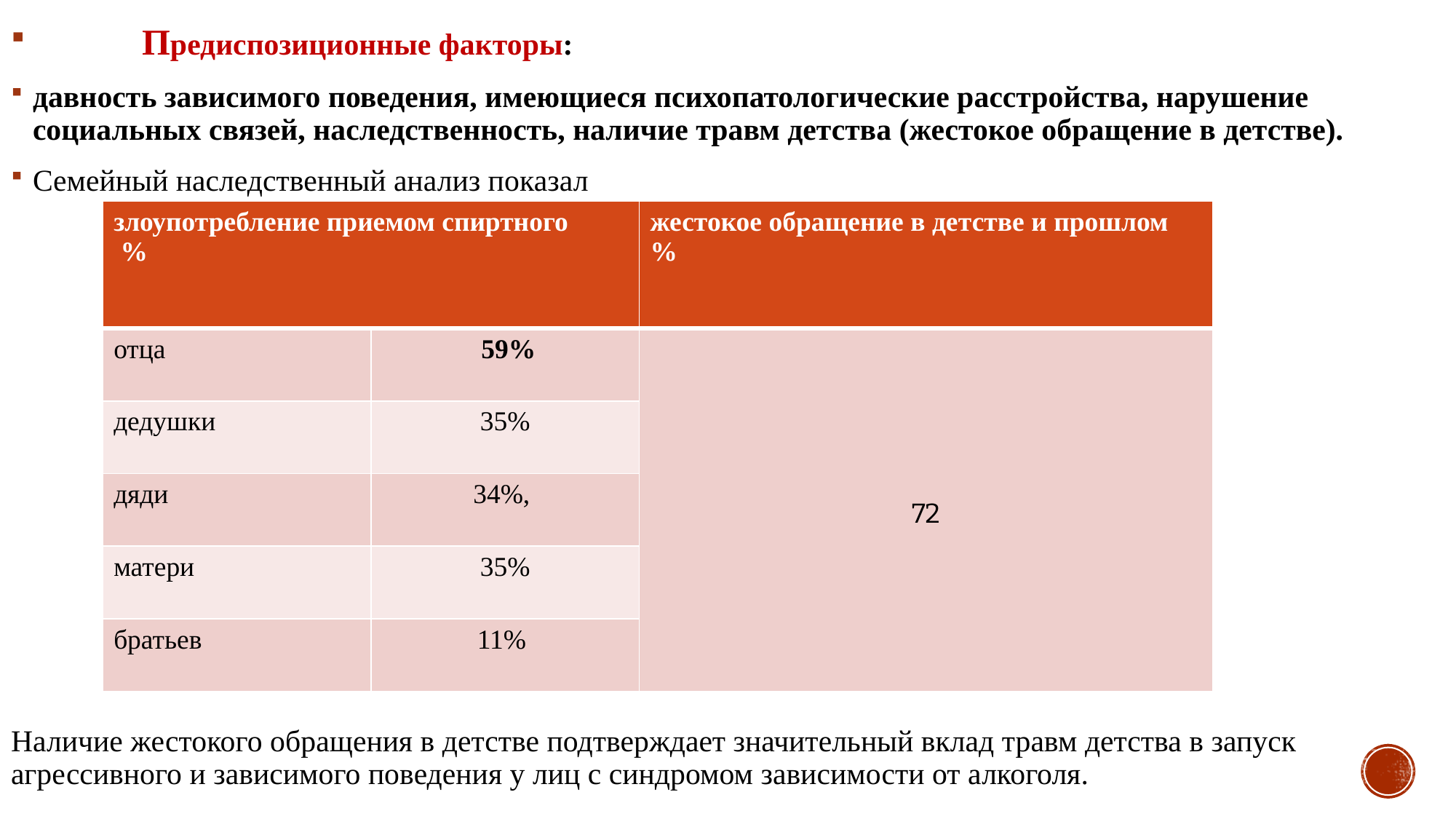

Предиспозиционные факторы:
давность зависимого поведения, имеющиеся психопатологические расстройства, нарушение социальных связей, наследственность, наличие травм детства (жестокое обращение в детстве).
Семейный наследственный анализ показал

Наличие жестокого обращения в детстве подтверждает значительный вклад травм детства в запуск агрессивного и зависимого поведения у лиц с синдромом зависимости от алкоголя.

| злоупотребление приемом спиртного % |  | жестокое обращение в детстве и прошлом % |
| --- | --- | --- |
| отца | 59% | 72 |
| дедушки | 35% |  |
| дяди | 34%, |  |
| матери | 35% |  |
| братьев | 11% |  |